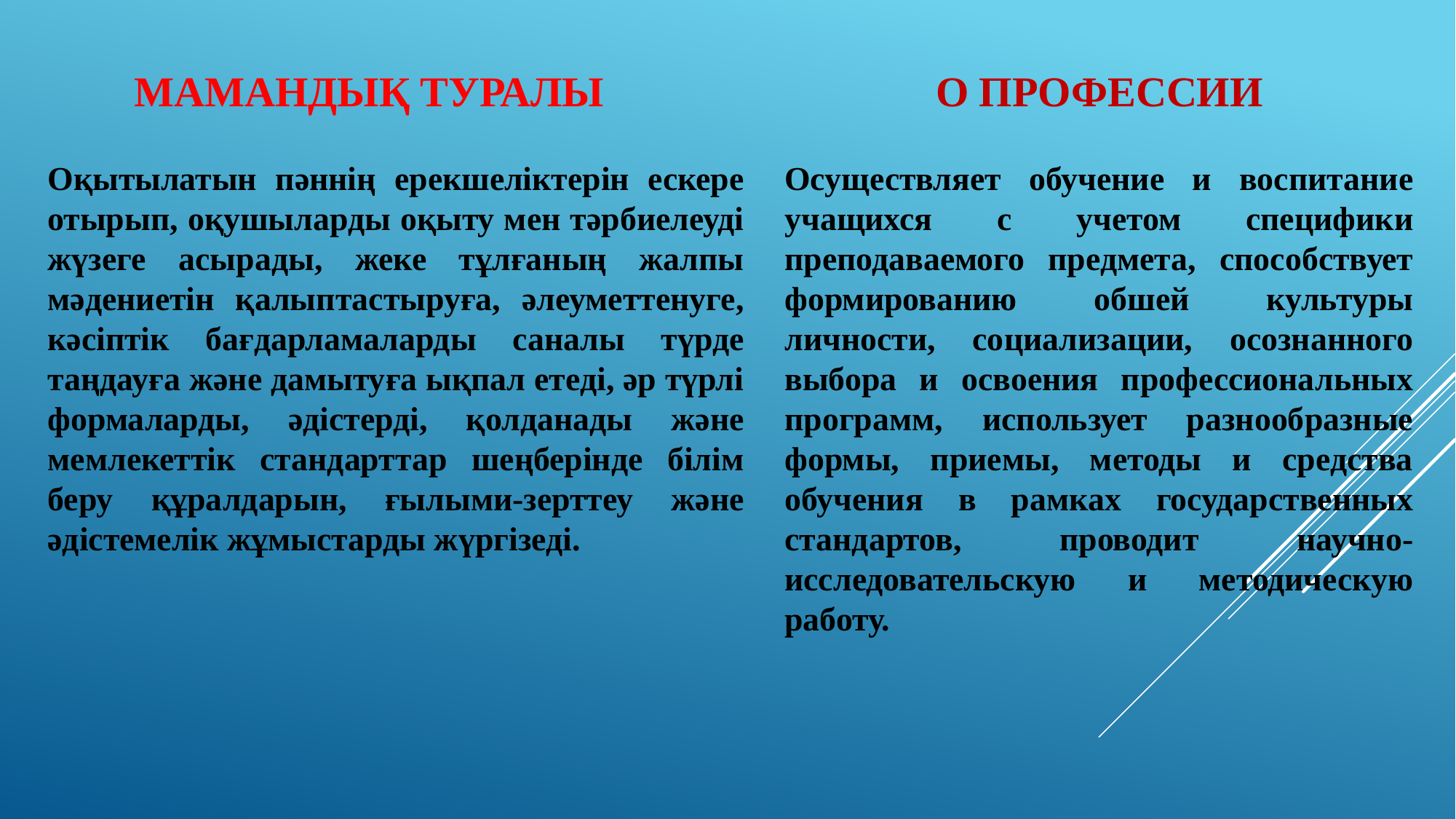

МАМАНДЫҚ ТУРАЛЫ
О ПРОФЕССИИ
Оқытылатын пәннің ерекшеліктерін ескере отырып, оқушыларды оқыту мен тәрбиелеуді жүзеге асырады, жеке тұлғаның жалпы мәдениетін қалыптастыруға, әлеуметтенуге, кәсіптік бағдарламаларды саналы түрде таңдауға және дамытуға ықпал етеді, әр түрлі формаларды, әдістерді, қолданады және мемлекеттік стандарттар шеңберінде білім беру құралдарын, ғылыми-зерттеу және әдістемелік жұмыстарды жүргізеді.

Осуществляет обучение и воспитание учащихся с учетом специфики преподаваемого предмета, способствует формированию обшей культуры личности, социализации, осознанного выбора и освоения профессиональных программ, использует разнообразные формы, приемы, методы и средства обучения в рамках государственных стандартов, проводит научно-исследовательскую и методическую работу.